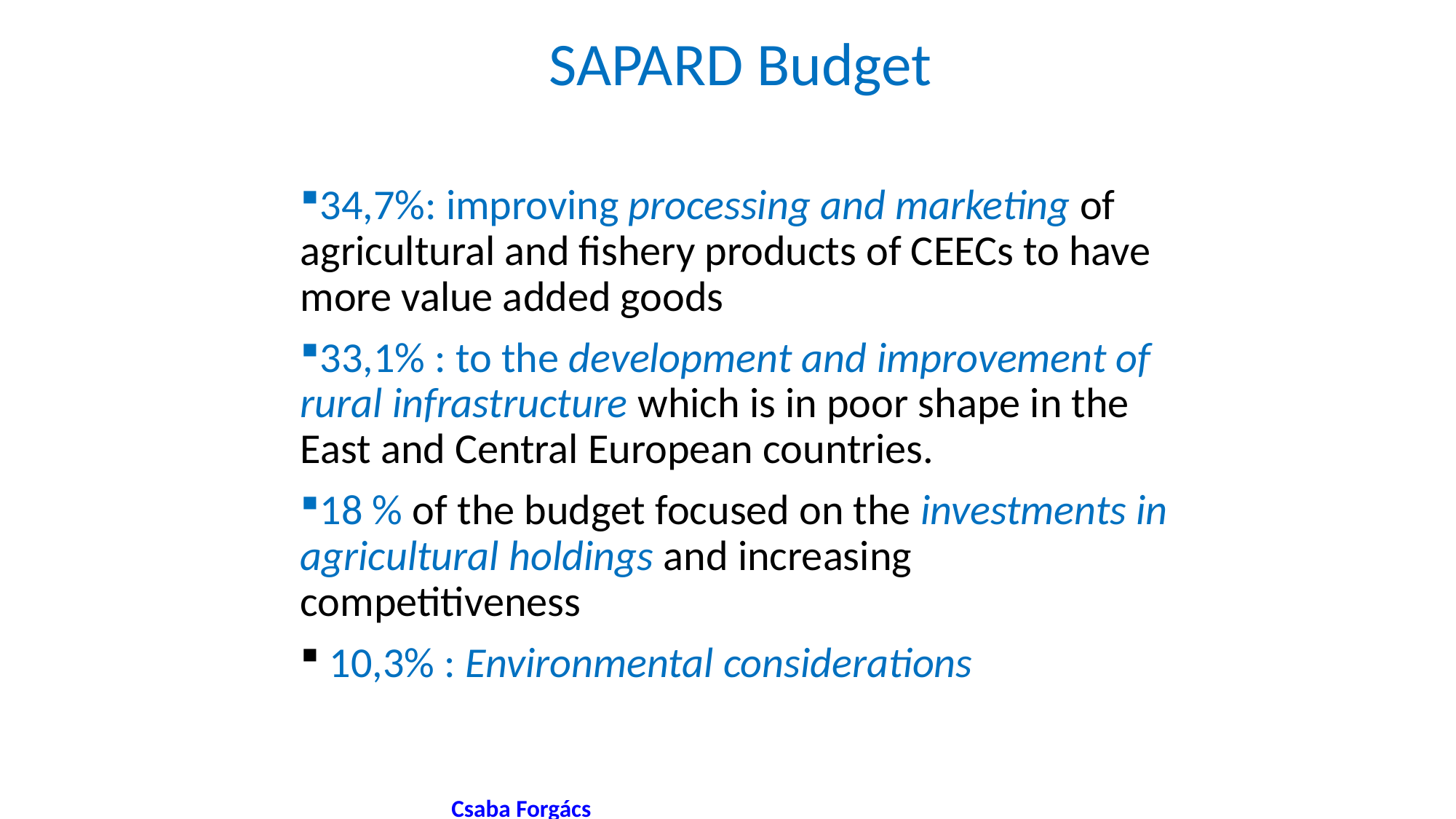

# SAPARD Budget
34,7%: improving processing and marketing of agricultural and fishery products of CEECs to have more value added goods
33,1% : to the development and improvement of rural infrastructure which is in poor shape in the East and Central European countries.
18 % of the budget focused on the investments in agricultural holdings and increasing competitiveness
 10,3% : Environmental considerations
                       Csaba Forgács